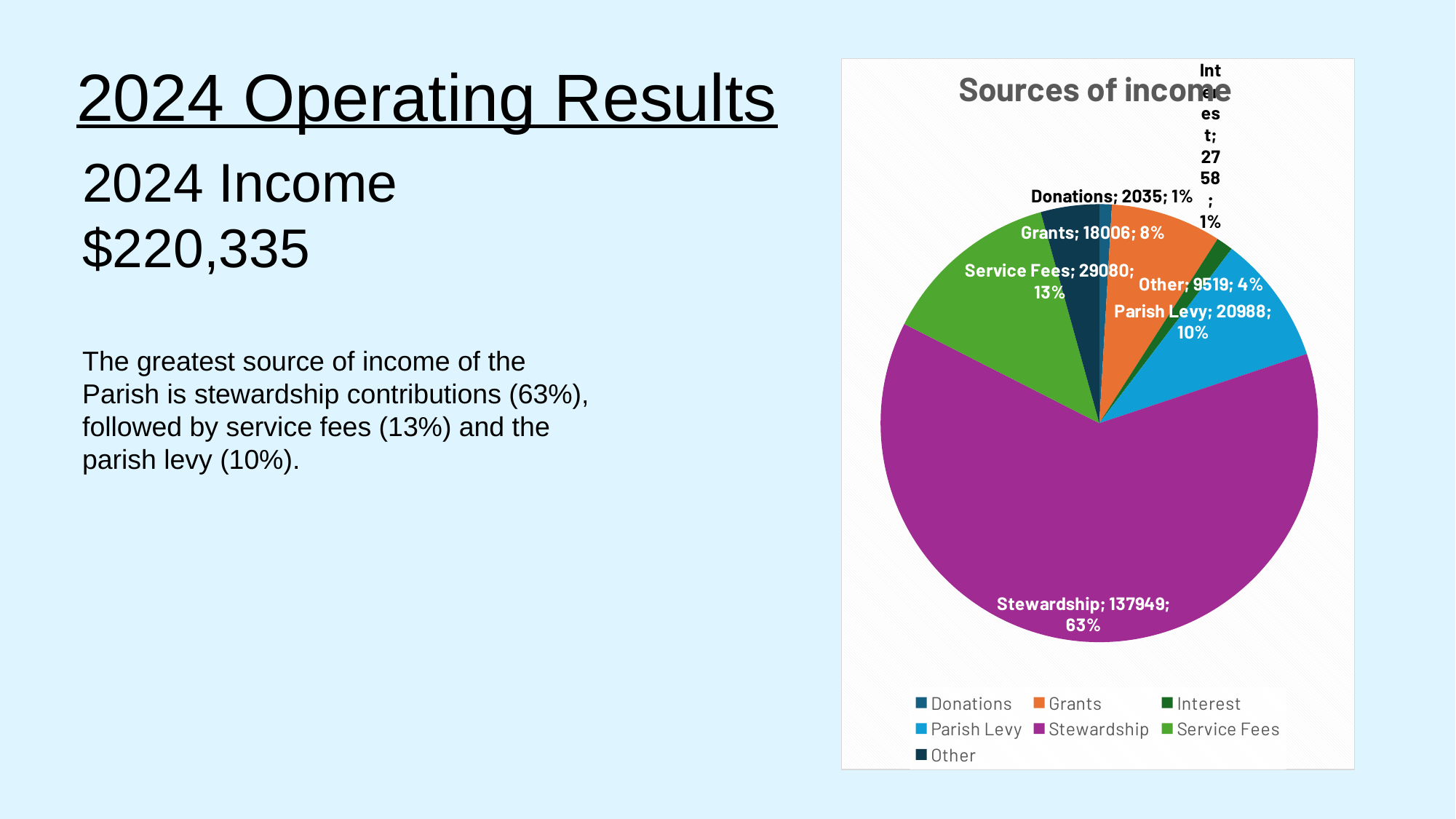

2024 Operating Results

### Chart: Sources of income

| Category | 2024 income sources |
|---|---|
| Donations | 2035.0 |
| Grants | 18006.0 |
| Interest | 2758.0 |
| Parish Levy | 20988.0 |
| Stewardship | 137949.0 |
| Service Fees | 29080.0 |
| Other | 9519.0 |
2024 Income $220,335

The greatest source of income of the Parish is stewardship contributions (63%), followed by service fees (13%) and the parish levy (10%).